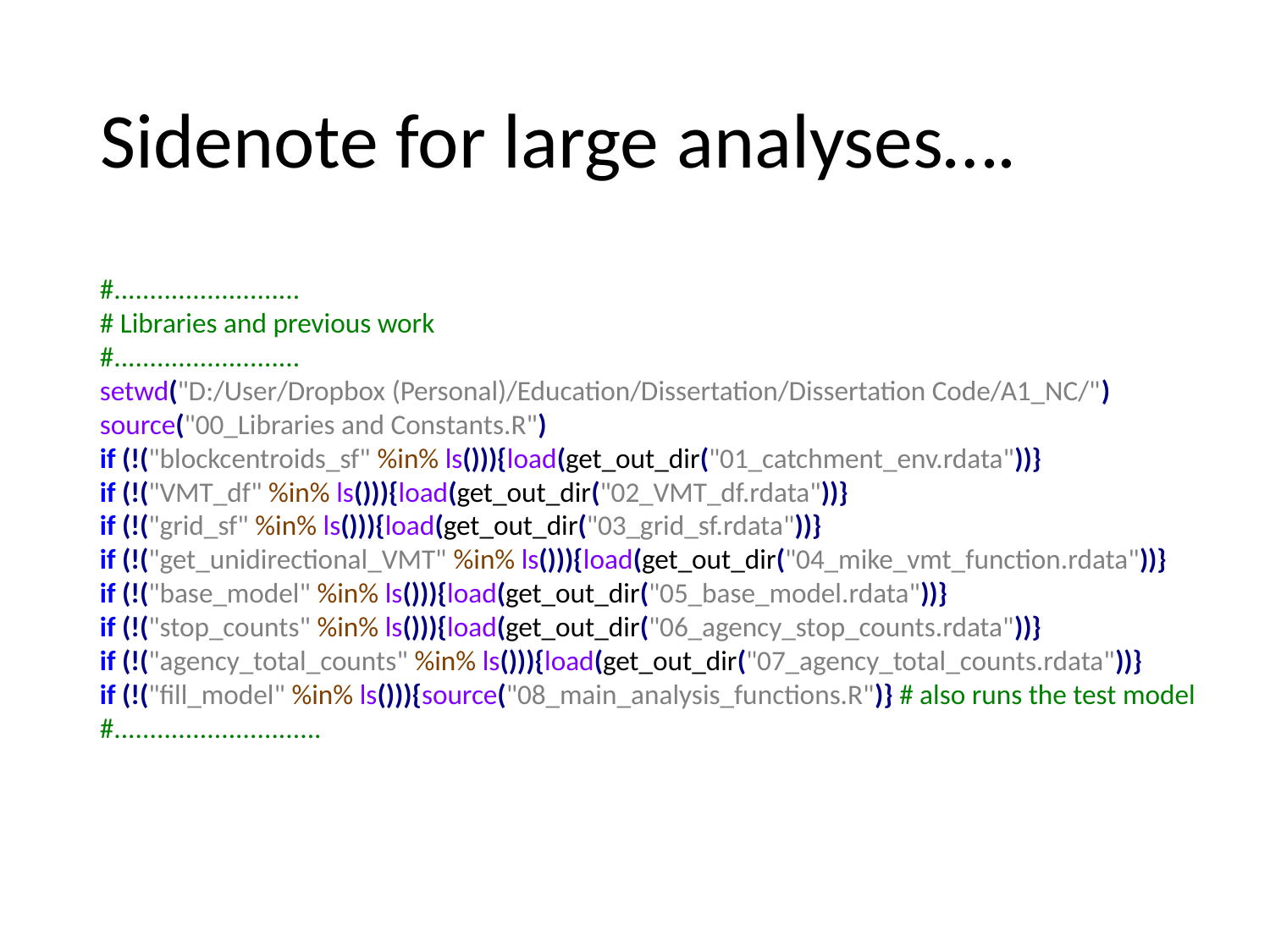

# Sidenote for large analyses….

#..........................
# Libraries and previous work
#..........................
setwd("D:/User/Dropbox (Personal)/Education/Dissertation/Dissertation Code/A1_NC/")
source("00_Libraries and Constants.R")
if (!("blockcentroids_sf" %in% ls())){load(get_out_dir("01_catchment_env.rdata"))}
if (!("VMT_df" %in% ls())){load(get_out_dir("02_VMT_df.rdata"))}
if (!("grid_sf" %in% ls())){load(get_out_dir("03_grid_sf.rdata"))}
if (!("get_unidirectional_VMT" %in% ls())){load(get_out_dir("04_mike_vmt_function.rdata"))}
if (!("base_model" %in% ls())){load(get_out_dir("05_base_model.rdata"))}
if (!("stop_counts" %in% ls())){load(get_out_dir("06_agency_stop_counts.rdata"))}
if (!("agency_total_counts" %in% ls())){load(get_out_dir("07_agency_total_counts.rdata"))}
if (!("fill_model" %in% ls())){source("08_main_analysis_functions.R")} # also runs the test model
#.............................